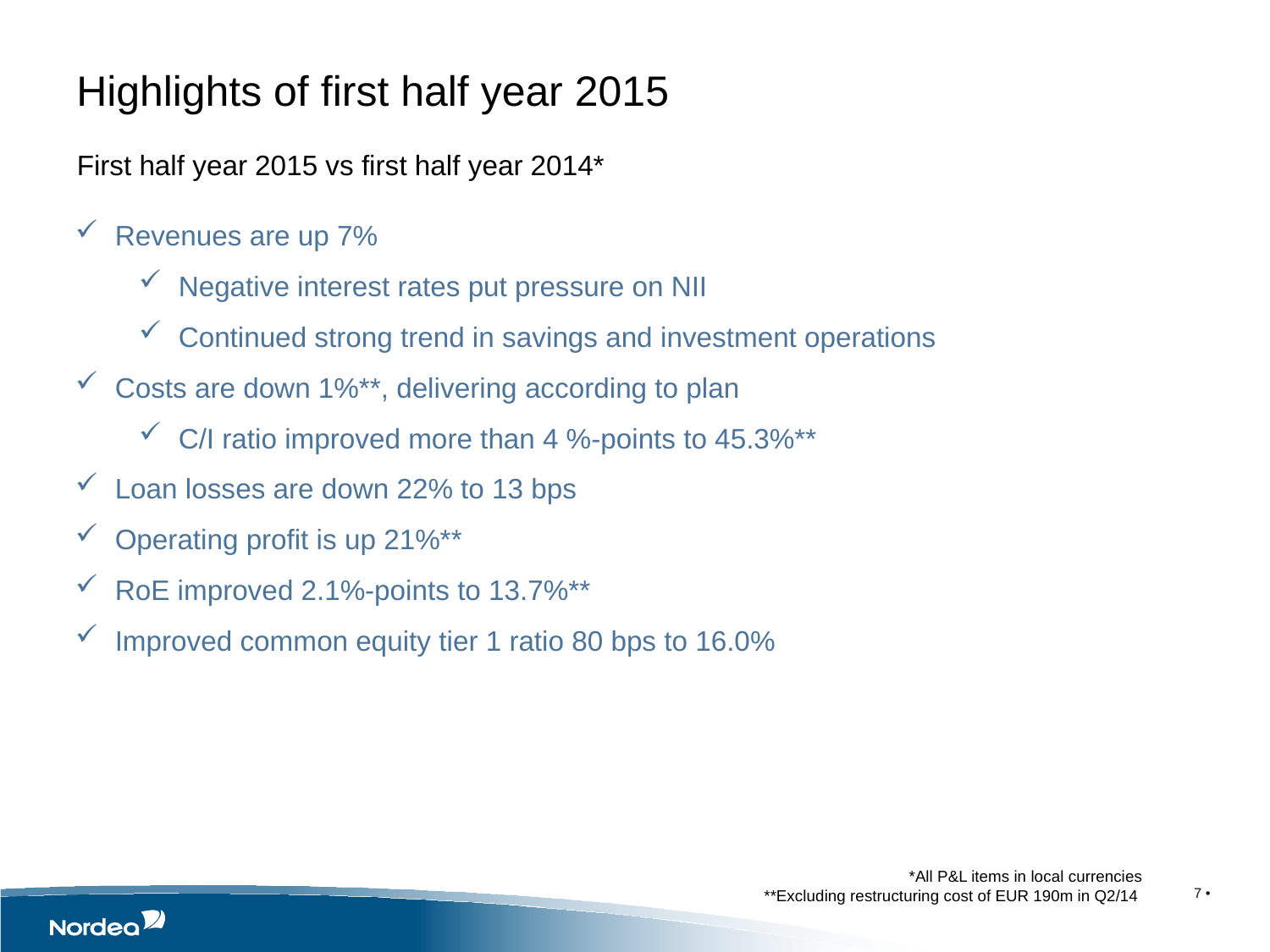

Highlights of first half year 2015
First half year 2015 vs first half year 2014*
Revenues are up 7%
Negative interest rates put pressure on NII
Continued strong trend in savings and investment operations
Costs are down 1%**, delivering according to plan
C/I ratio improved more than 4 %-points to 45.3%**
Loan losses are down 22% to 13 bps
Operating profit is up 21%**
RoE improved 2.1%-points to 13.7%**
Improved common equity tier 1 ratio 80 bps to 16.0%

*All P&L items in local currencies
**Excluding restructuring cost of EUR 190m in Q2/14
7 •